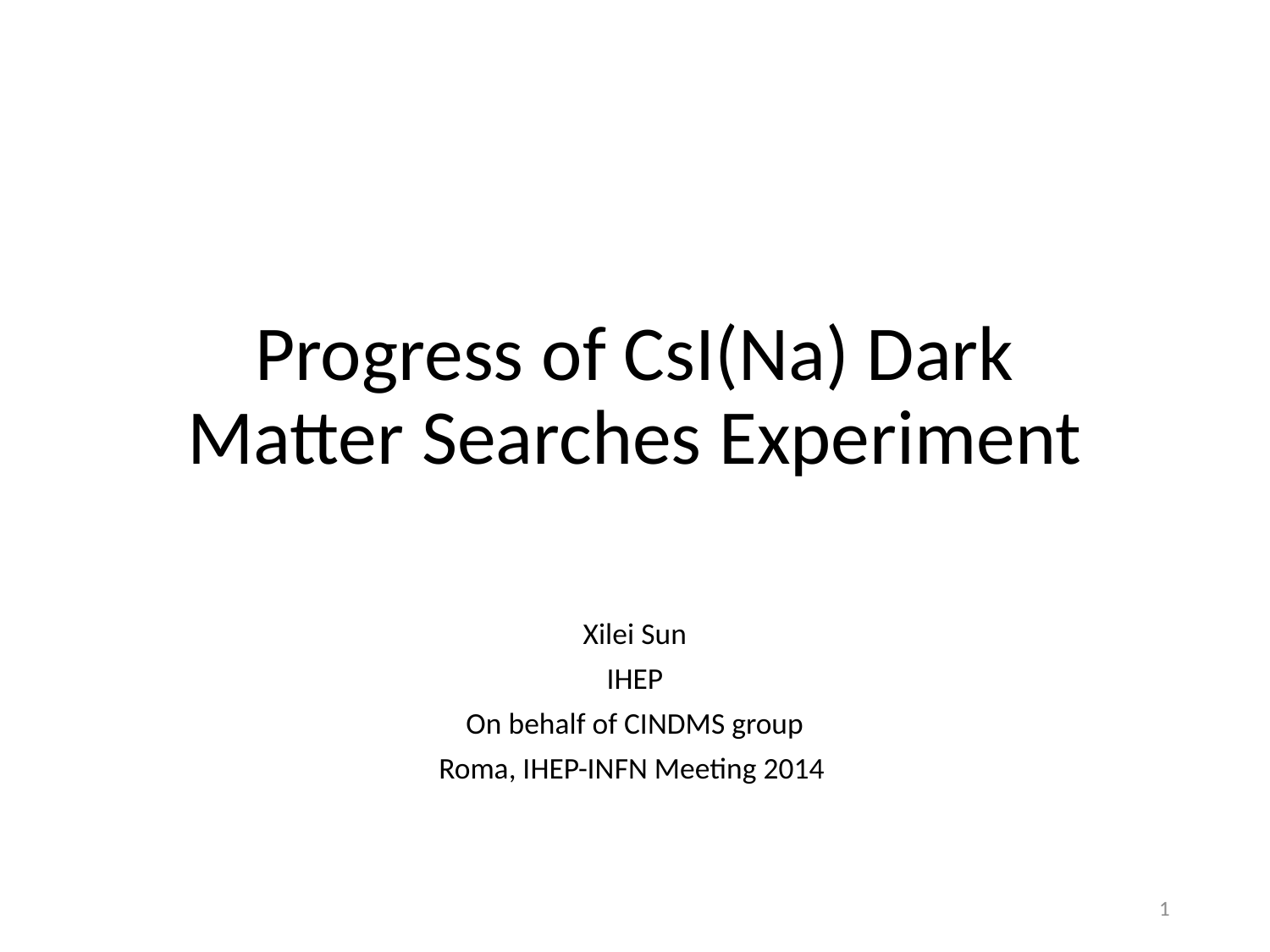

# Progress of CsI(Na) Dark Matter Searches Experiment

Xilei Sun
IHEP
On behalf of CINDMS group
Roma, IHEP-INFN Meeting 2014
1